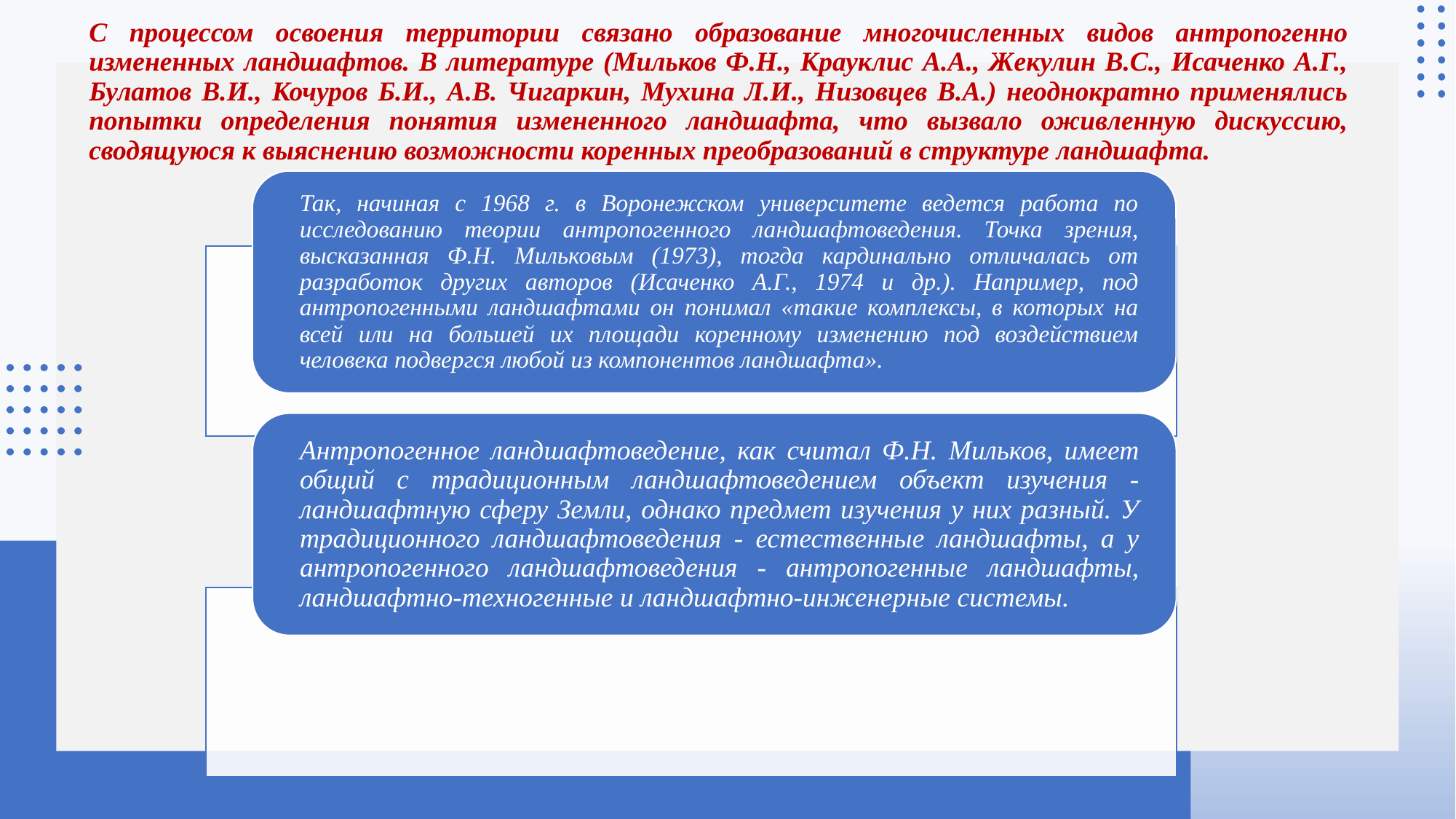

# С процессом освоения территории связано образование многочисленных видов антропогенно измененных ландшафтов. В литературе (Мильков Ф.Н., Крауклис А.А., Жекулин B.C., Исаченко А.Г., Булатов В.И., Кочуров Б.И., А.В. Чигаркин, Мухина Л.И., Низовцев В.А.) неоднократно применялись попытки определения понятия измененного ландшафта, что вызвало оживленную дискуссию, сводящуюся к выяснению возможности коренных преобразований в структуре ландшафта.

Так, начиная с 1968 г. в Воронежском университете ведется работа по исследованию теории антропогенного ландшафтоведения. Точка зрения, высказанная Ф.Н. Мильковым (1973), тогда кардинально отличалась от разработок других авторов (Исаченко А.Г., 1974 и др.). Например, под антропогенными ландшафтами он понимал «такие комплексы, в которых на всей или на большей их площади коренному изменению под воздействием человека подвергся любой из компонентов ландшафта».
Антропогенное ландшафтоведение, как считал Ф.Н. Мильков, имеет общий с традиционным ландшафтоведением объект изучения - ландшафтную сферу Земли, однако предмет изучения у них разный. У традиционного ландшафтоведения - естественные ландшафты, а у антропогенного ландшафтоведения - антропогенные ландшафты, ландшафтно-техногенные и ландшафтно-инженерные системы.